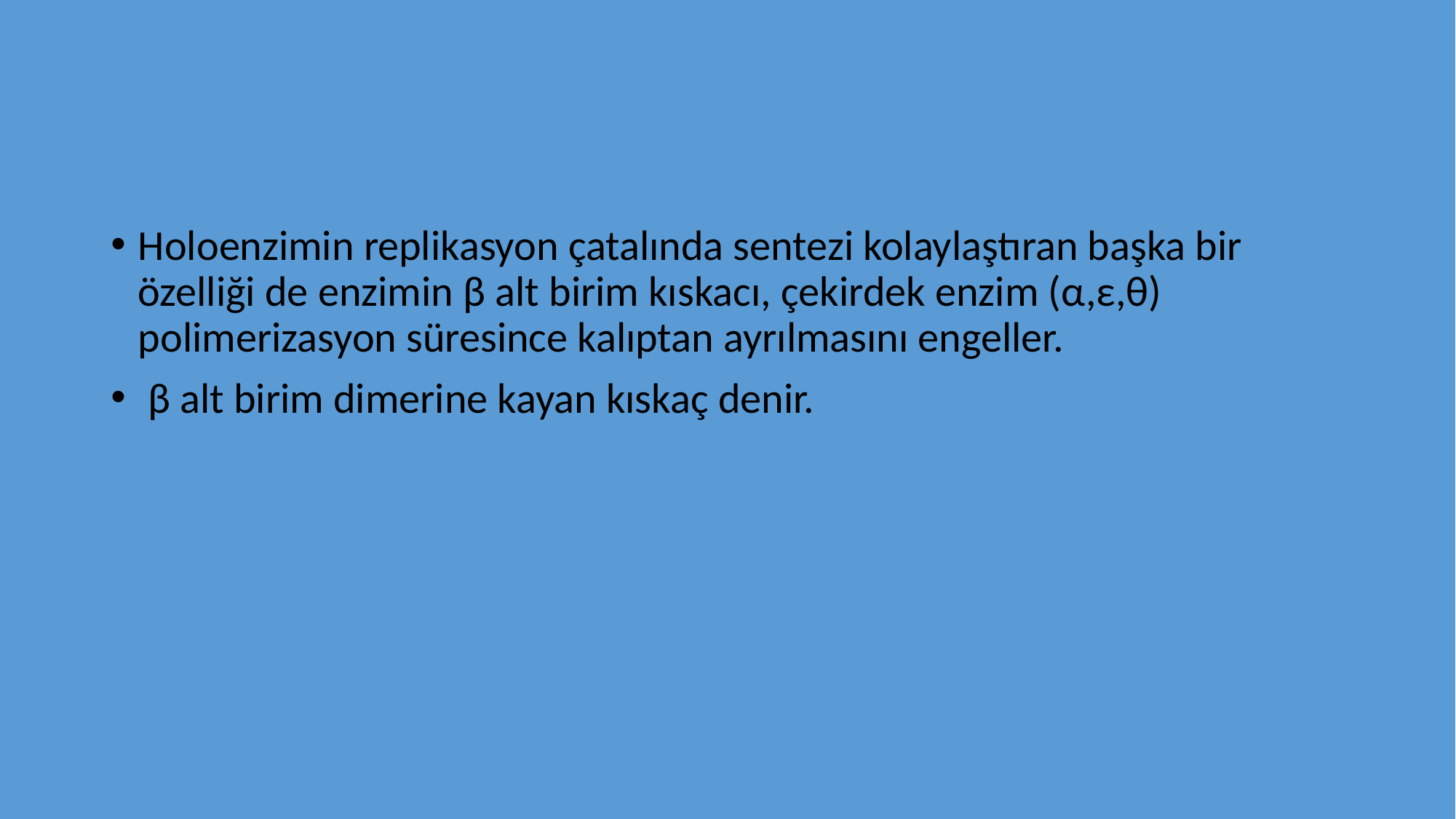

#
Holoenzimin replikasyon çatalında sentezi kolaylaştıran başka bir özelliği de enzimin β alt birim kıskacı, çekirdek enzim (α,ε,θ) polimerizasyon süresince kalıptan ayrılmasını engeller.
 β alt birim dimerine kayan kıskaç denir.